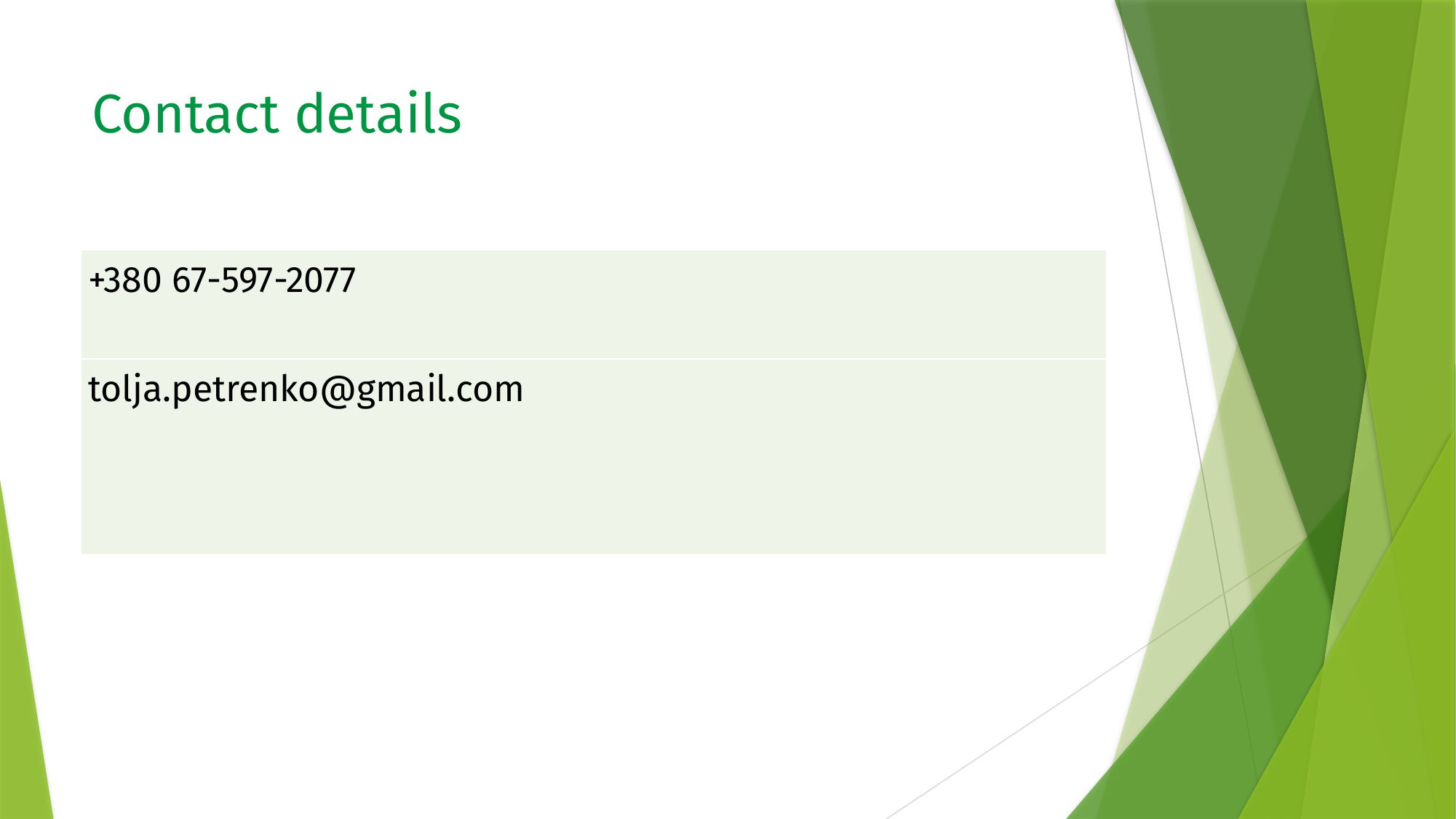

# Contact details
| +380 67-597-2077 |
| --- |
| tolja.petrenko@gmail.com |
Please insert your contact details here